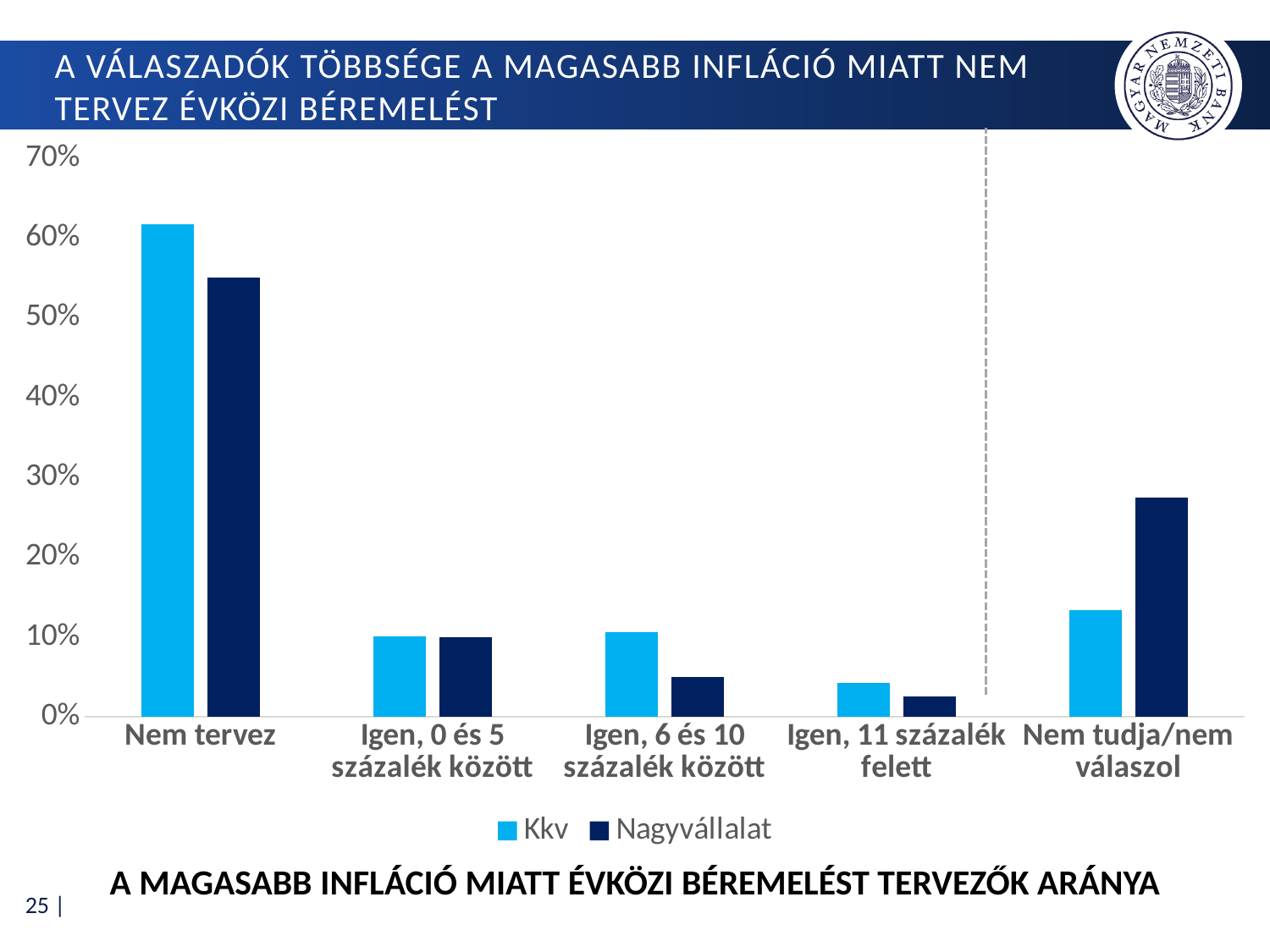

# a válaszadók többsége a magasabb infláció miatt nem tervez évközi béremelést

### Chart

| Category | Kkv | Nagyvállalat |
|---|---|---|
| Nem tervez | 0.6170212765957447 | 0.55 |
| Igen, 0 és 5 százalék között | 0.10058027079303675 | 0.1 |
| Igen, 6 és 10 százalék között | 0.10638297872340426 | 0.05 |
| Igen, 11 százalék felett | 0.0425531914893617 | 0.025 |
| Nem tudja/nem válaszol | 0.13346228239845262 | 0.275 |
A magasabb infláció miatt évközi béremelést tervezők aránya